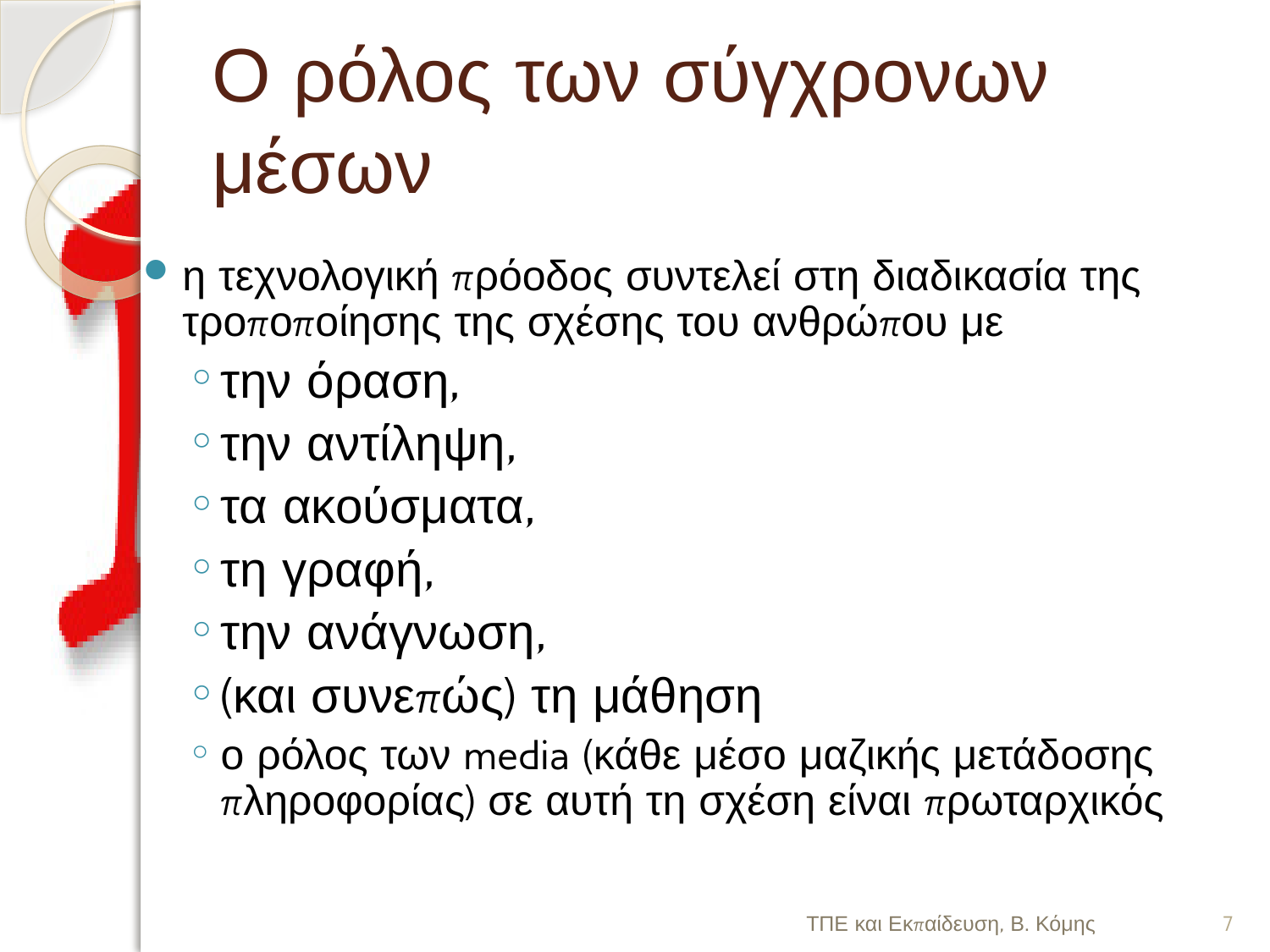

# Ο ρόλος των σύγχρονων μέσων
η τεχνολογική πρόοδος συντελεί στη διαδικασία της τροποποίησης της σχέσης του ανθρώπου με
την όραση,
την αντίληψη,
τα ακούσματα,
τη γραφή,
την ανάγνωση,
(και συνεπώς) τη μάθηση
ο ρόλος των media (κάθε μέσο μαζικής μετάδοσης πληροφορίας) σε αυτή τη σχέση είναι πρωταρχικός
ΤΠΕ και Εκπαίδευση, Β. Κόμης
7